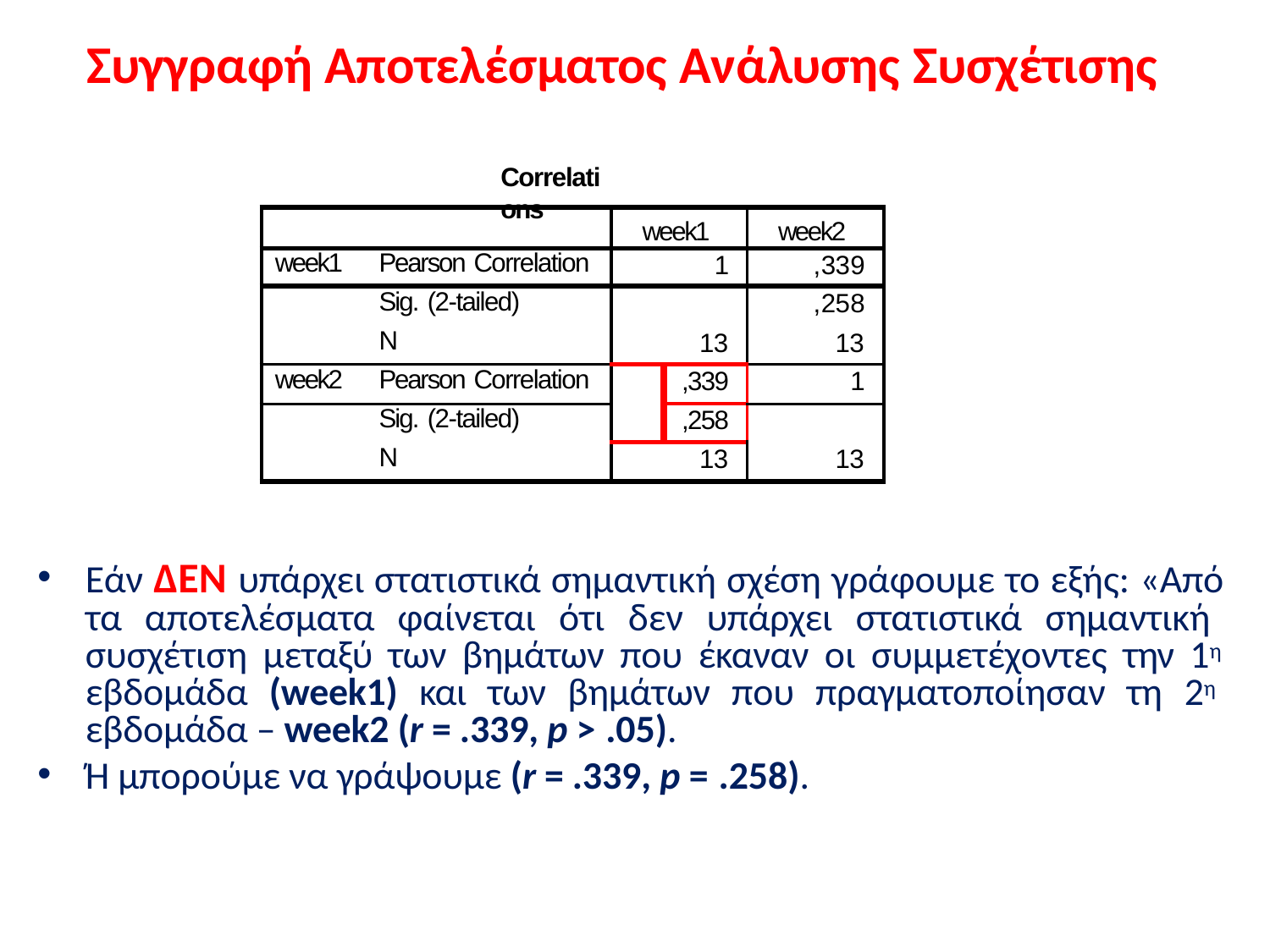

# Συγγραφή Αποτελέσματος Ανάλυσης Συσχέτισης
Correlati ons
|  |  | week1 |  | week2 |
| --- | --- | --- | --- | --- |
| week1 | Pearson Correlation | 1 |  | ,339 |
|  | Sig. (2-tailed) |  |  | ,258 |
|  | N | 13 |  | 13 |
| week2 | Pearson Correlation |  | ,339 | 1 |
|  | Sig. (2-tailed) |  | ,258 |  |
|  | N | 13 |  | 13 |
Εάν ΔΕΝ υπάρχει στατιστικά σημαντική σχέση γράφουμε το εξής: «Από  τα αποτελέσματα φαίνεται ότι δεν υπάρχει στατιστικά σημαντική  συσχέτιση μεταξύ των βημάτων που έκαναν οι συμμετέχοντες την 1η  εβδομάδα (week1) και των βημάτων που πραγματοποίησαν τη 2η  εβδομάδα – week2 (r = .339, p > .05).
Ή μπορούμε να γράψουμε (r = .339, p = .258).